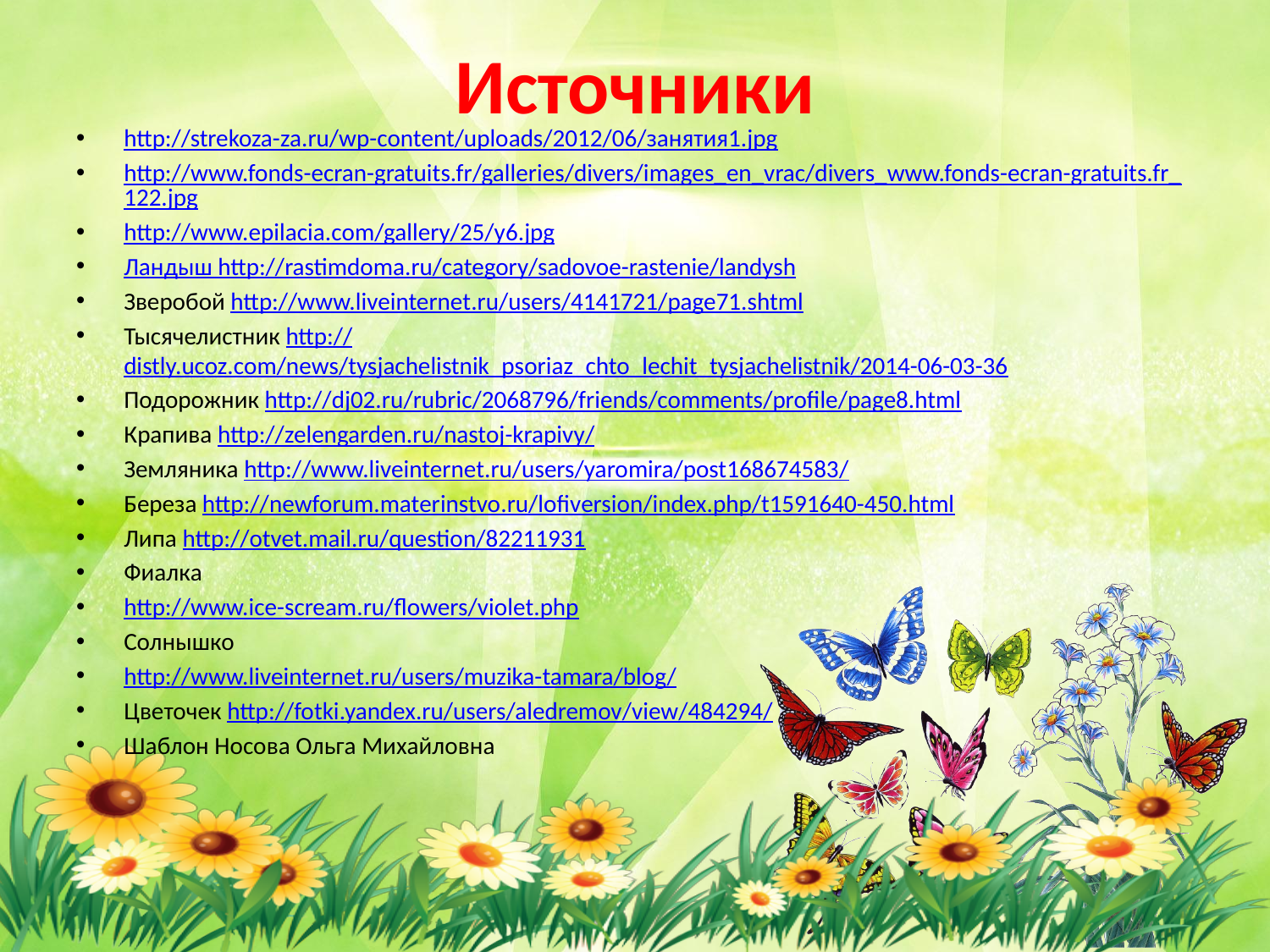

# Источники
http://strekoza-za.ru/wp-content/uploads/2012/06/занятия1.jpg
http://www.fonds-ecran-gratuits.fr/galleries/divers/images_en_vrac/divers_www.fonds-ecran-gratuits.fr_122.jpg
http://www.epilacia.com/gallery/25/y6.jpg
Ландыш http://rastimdoma.ru/category/sadovoe-rastenie/landysh
Зверобой http://www.liveinternet.ru/users/4141721/page71.shtml
Тысячелистник http://distly.ucoz.com/news/tysjachelistnik_psoriaz_chto_lechit_tysjachelistnik/2014-06-03-36
Подорожник http://dj02.ru/rubric/2068796/friends/comments/profile/page8.html
Крапива http://zelengarden.ru/nastoj-krapivy/
Земляника http://www.liveinternet.ru/users/yaromira/post168674583/
Береза http://newforum.materinstvo.ru/lofiversion/index.php/t1591640-450.html
Липа http://otvet.mail.ru/question/82211931
Фиалка
http://www.ice-scream.ru/flowers/violet.php
Солнышко
http://www.liveinternet.ru/users/muzika-tamara/blog/
Цветочек http://fotki.yandex.ru/users/aledremov/view/484294/
Шаблон Носова Ольга Михайловна